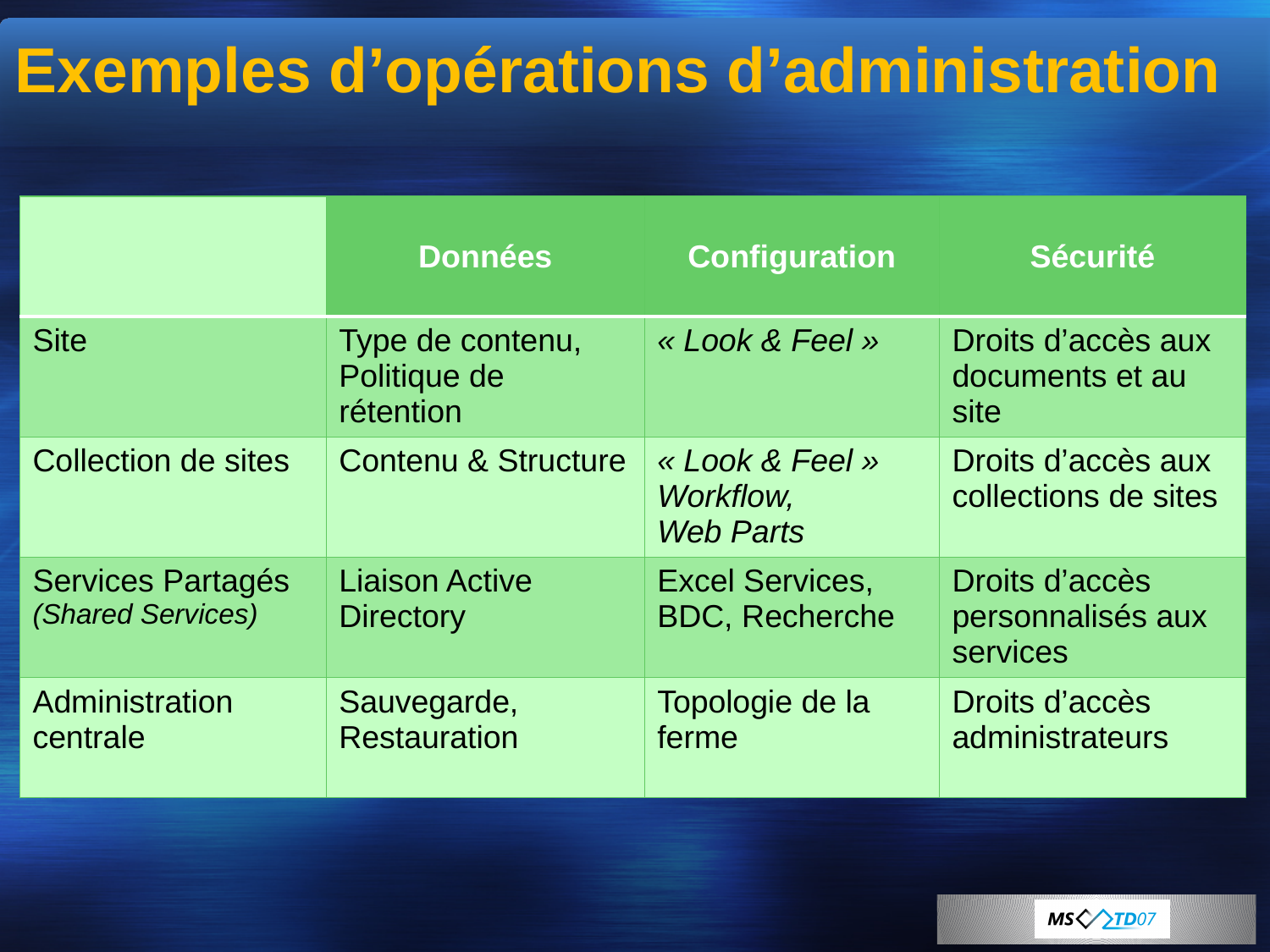

# Exemples d’opérations d’administration
|  | Données | Configuration | Sécurité |
| --- | --- | --- | --- |
| Site | Type de contenu, Politique de rétention | « Look & Feel » | Droits d’accès aux documents et au site |
| Collection de sites | Contenu & Structure | « Look & Feel » Workflow, Web Parts | Droits d’accès aux collections de sites |
| Services Partagés (Shared Services) | Liaison Active Directory | Excel Services, BDC, Recherche | Droits d’accès personnalisés aux services |
| Administration centrale | Sauvegarde, Restauration | Topologie de la ferme | Droits d’accès administrateurs |